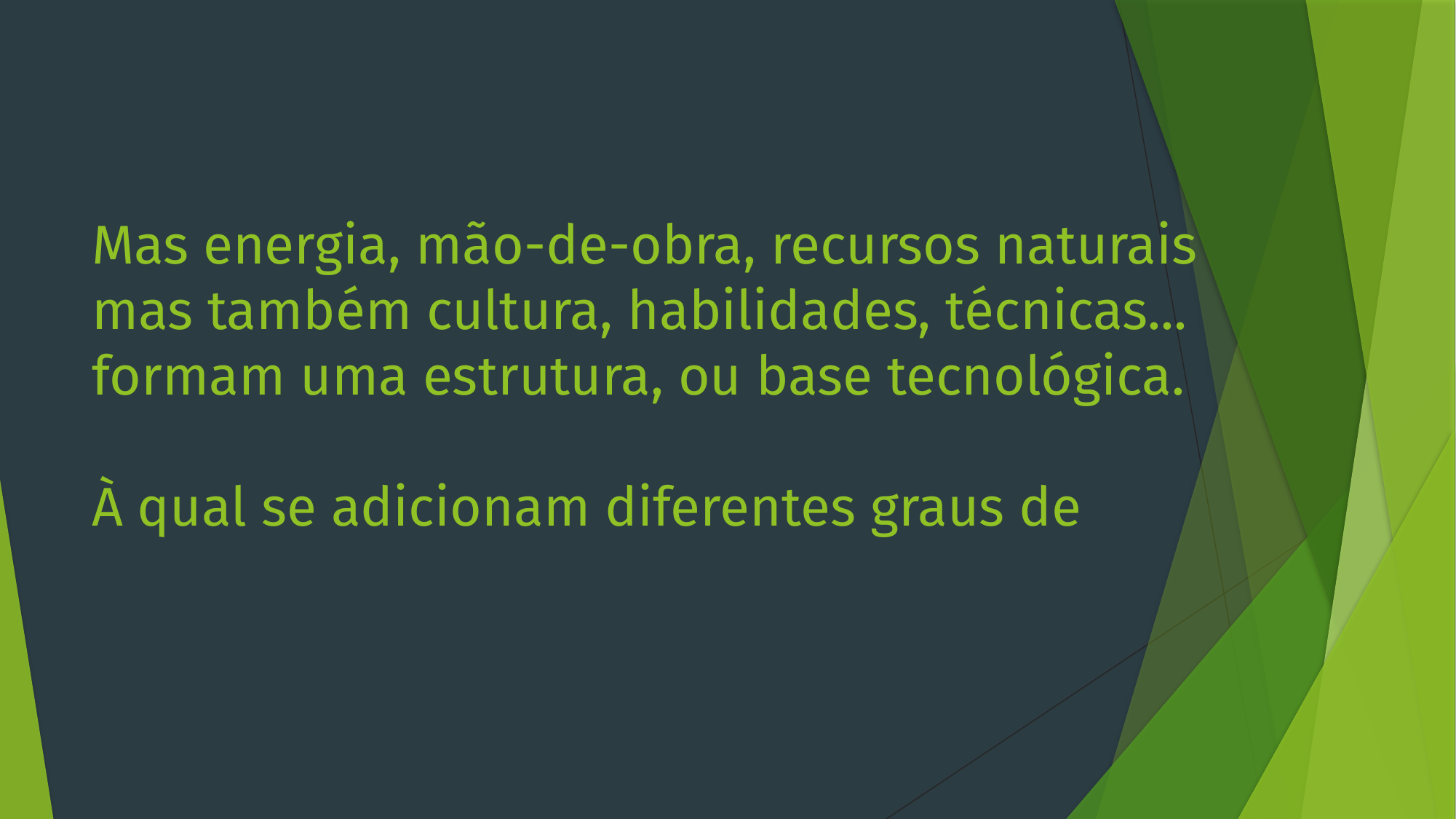

# Mas energia, mão-de-obra, recursos naturais mas também cultura, habilidades, técnicas...  formam uma estrutura, ou base tecnológica. À qual se adicionam diferentes graus de